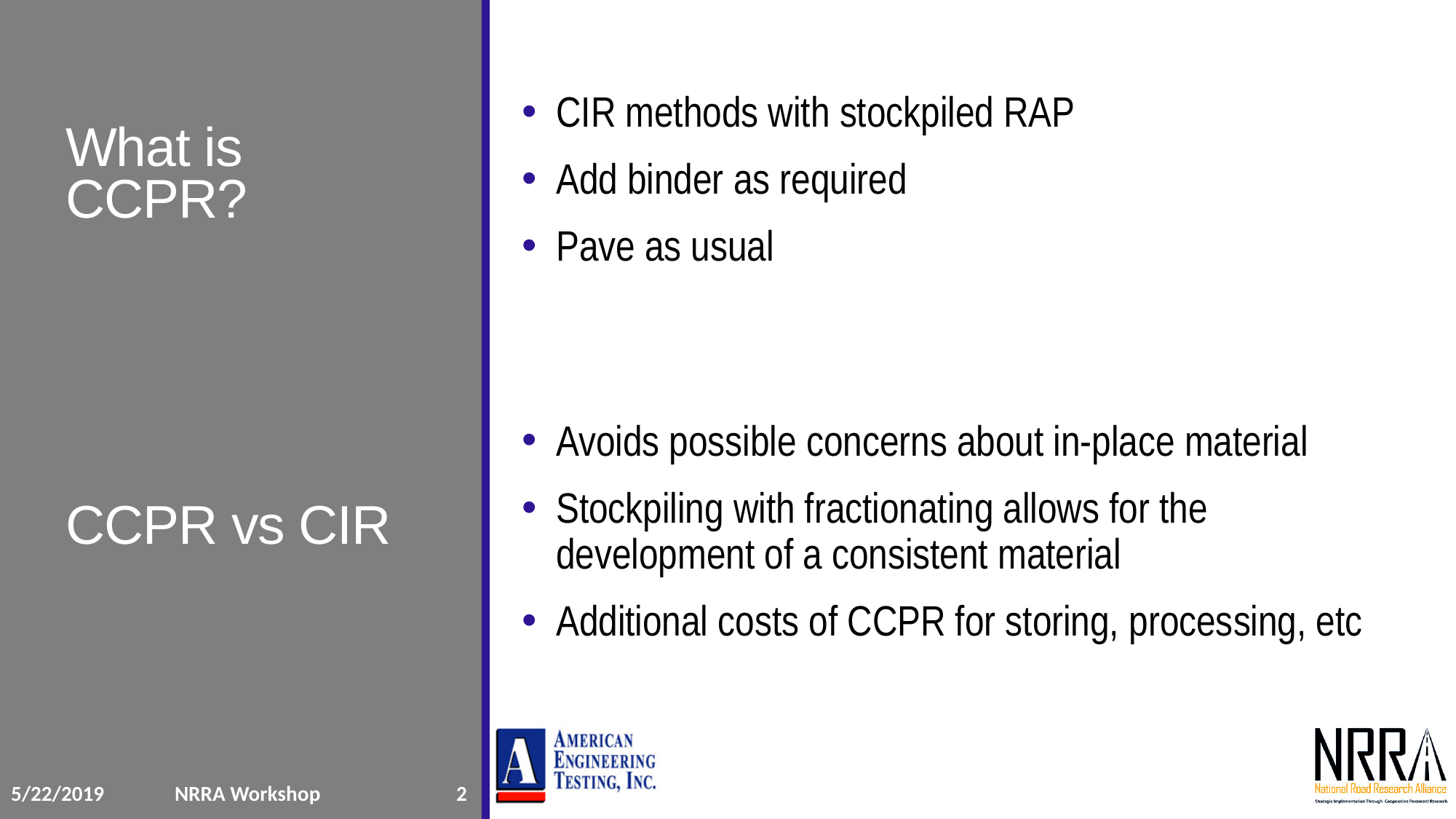

# What is CCPR?
CIR methods with stockpiled RAP
Add binder as required
Pave as usual
Avoids possible concerns about in-place material
Stockpiling with fractionating allows for the development of a consistent material
Additional costs of CCPR for storing, processing, etc
CCPR vs CIR
| 5/22/2019 | NRRA Workshop | 2 |
| --- | --- | --- |